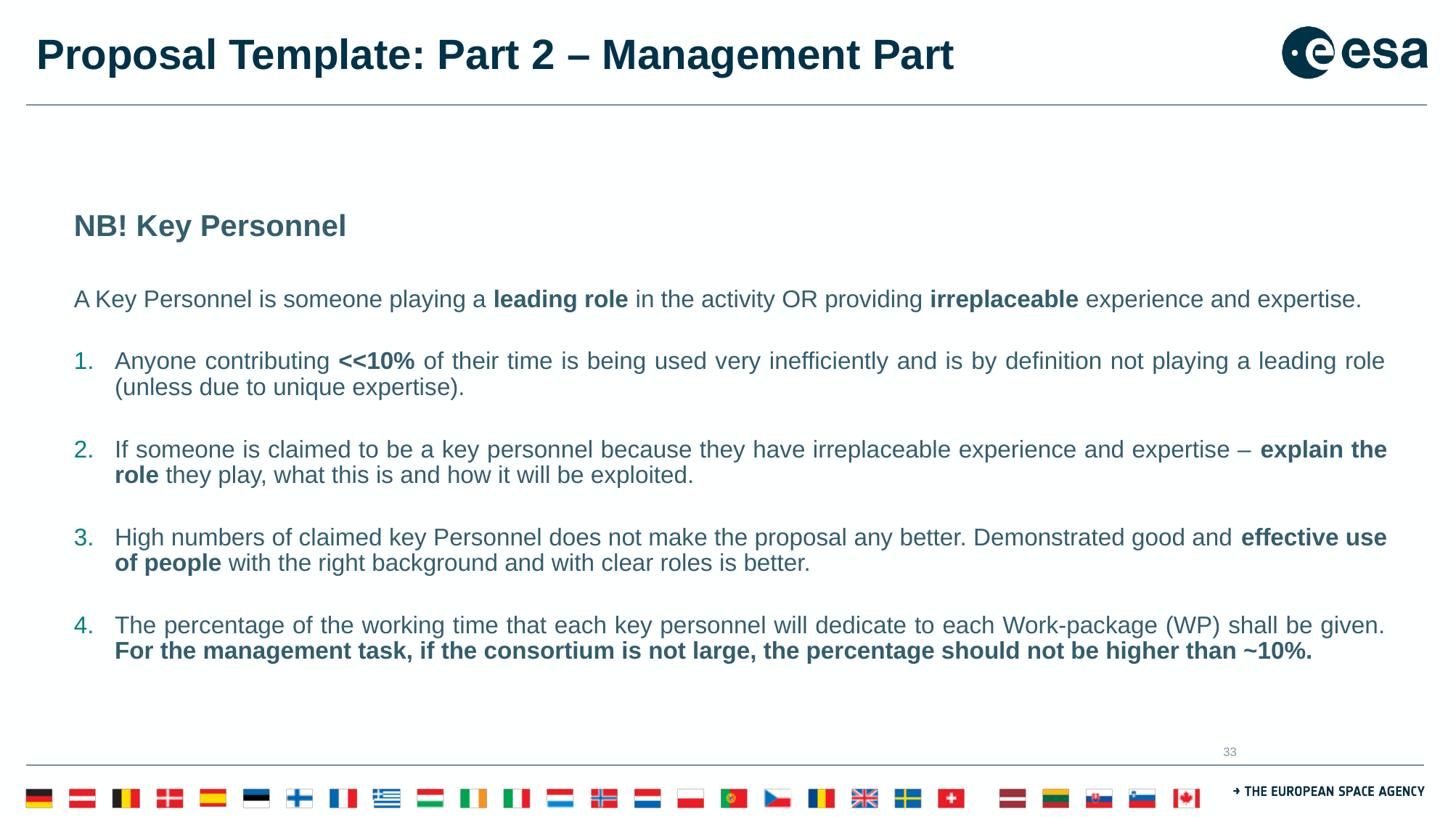

# Proposal Template: Part 2 – Management Part
NB! Key Personnel

A Key Personnel is someone playing a leading role in the activity OR providing irreplaceable experience and expertise.

Anyone contributing <<10% of their time is being used very inefficiently and is by definition not playing a leading role (unless due to unique expertise).

If someone is claimed to be a key personnel because they have irreplaceable experience and expertise – explain the role they play, what this is and how it will be exploited.

High numbers of claimed key Personnel does not make the proposal any better. Demonstrated good and effective use of people with the right background and with clear roles is better.

The percentage of the working time that each key personnel will dedicate to each Work-package (WP) shall be given. For the management task, if the consortium is not large, the percentage should not be higher than ~10%.